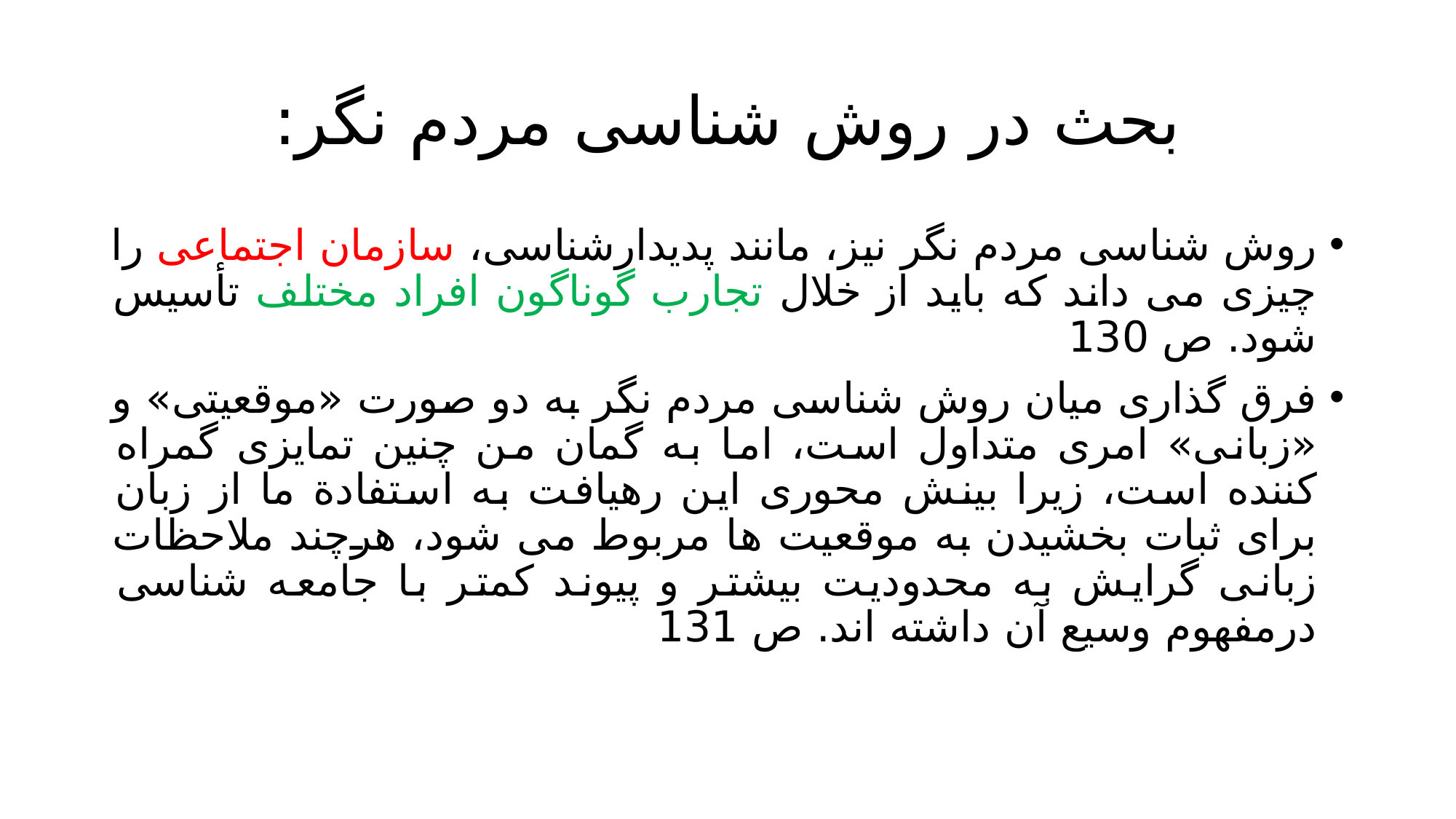

# بحث در روش شناسی مردم نگر:
روش شناسی مردم نگر نیز، مانند پدیدارشناسی، سازمان اجتماعی را چیزی می داند که باید از خلال تجارب گوناگون افراد مختلف تأسیس شود. ص 130
فرق گذاری میان روش شناسی مردم نگر به دو صورت «موقعیتی» و «زبانی» امری متداول است، اما به گمان من چنین تمایزی گمراه کننده است، زیرا بینش محوری این رهیافت به استفادة ما از زبان برای ثبات بخشیدن به موقعیت ها مربوط می شود، هرچند ملاحظات زبانی گرایش به محدودیت بیشتر و پیوند کمتر با جامعه شناسی درمفهوم وسیع آن داشته اند. ص 131